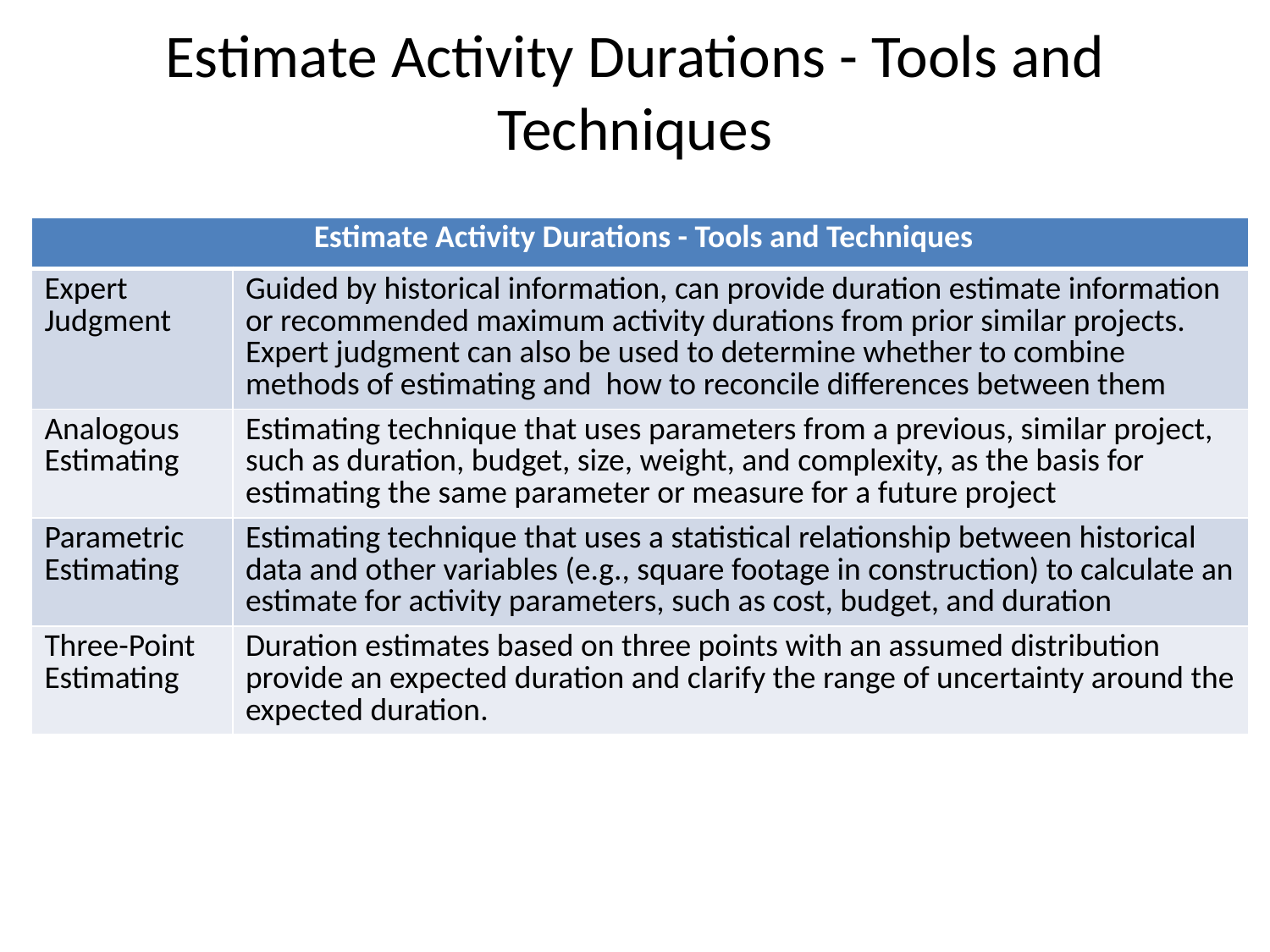

# Estimate Activity Durations - Tools and Techniques
| Estimate Activity Durations - Tools and Techniques |  |
| --- | --- |
| Expert Judgment | Guided by historical information, can provide duration estimate information or recommended maximum activity durations from prior similar projects. Expert judgment can also be used to determine whether to combine methods of estimating and how to reconcile differences between them |
| Analogous Estimating | Estimating technique that uses parameters from a previous, similar project, such as duration, budget, size, weight, and complexity, as the basis for estimating the same parameter or measure for a future project |
| Parametric Estimating | Estimating technique that uses a statistical relationship between historical data and other variables (e.g., square footage in construction) to calculate an estimate for activity parameters, such as cost, budget, and duration |
| Three-Point Estimating | Duration estimates based on three points with an assumed distribution provide an expected duration and clarify the range of uncertainty around the expected duration. |